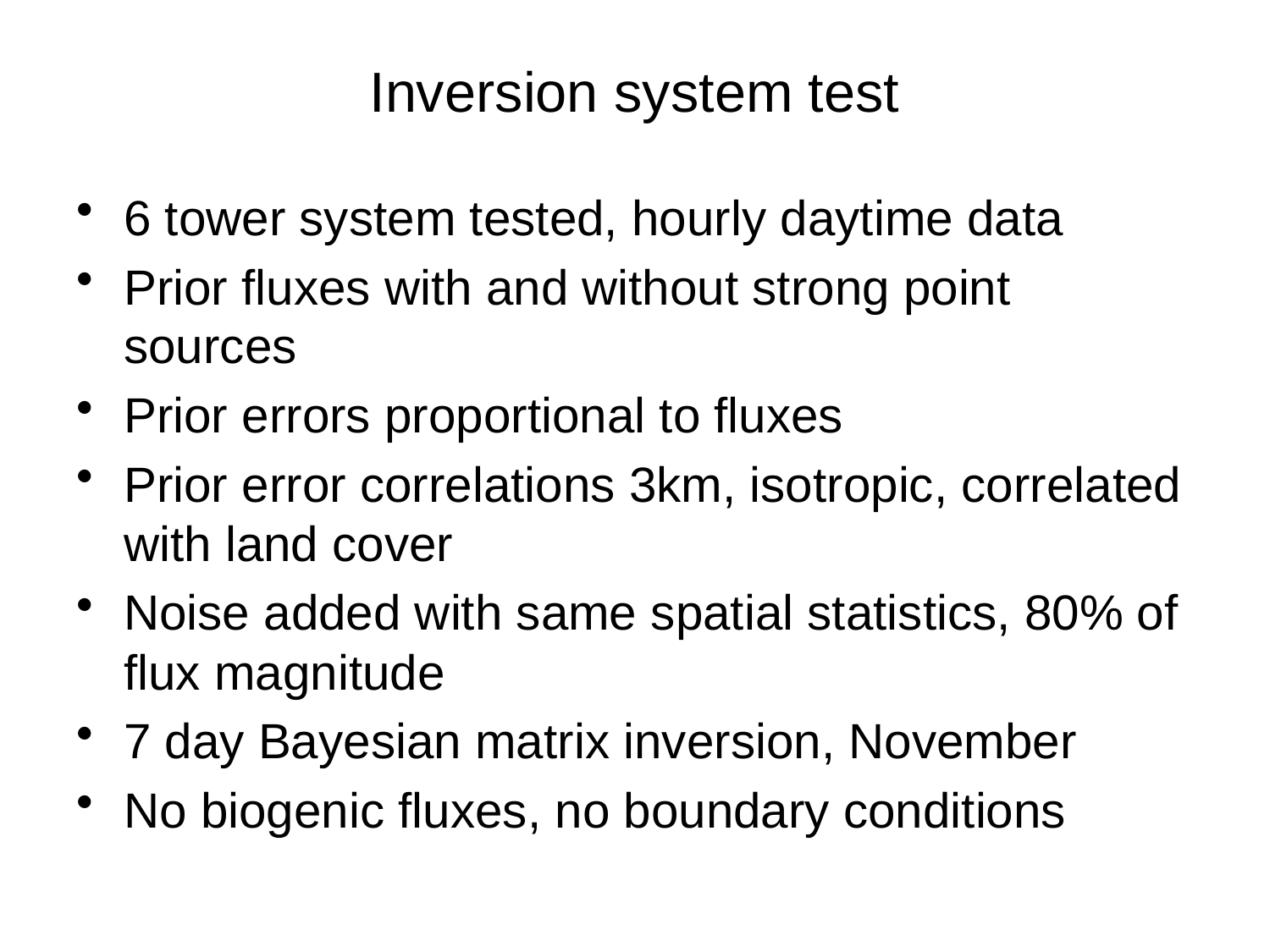

# Inversion system test
6 tower system tested, hourly daytime data
Prior fluxes with and without strong point sources
Prior errors proportional to fluxes
Prior error correlations 3km, isotropic, correlated with land cover
Noise added with same spatial statistics, 80% of flux magnitude
7 day Bayesian matrix inversion, November
No biogenic fluxes, no boundary conditions